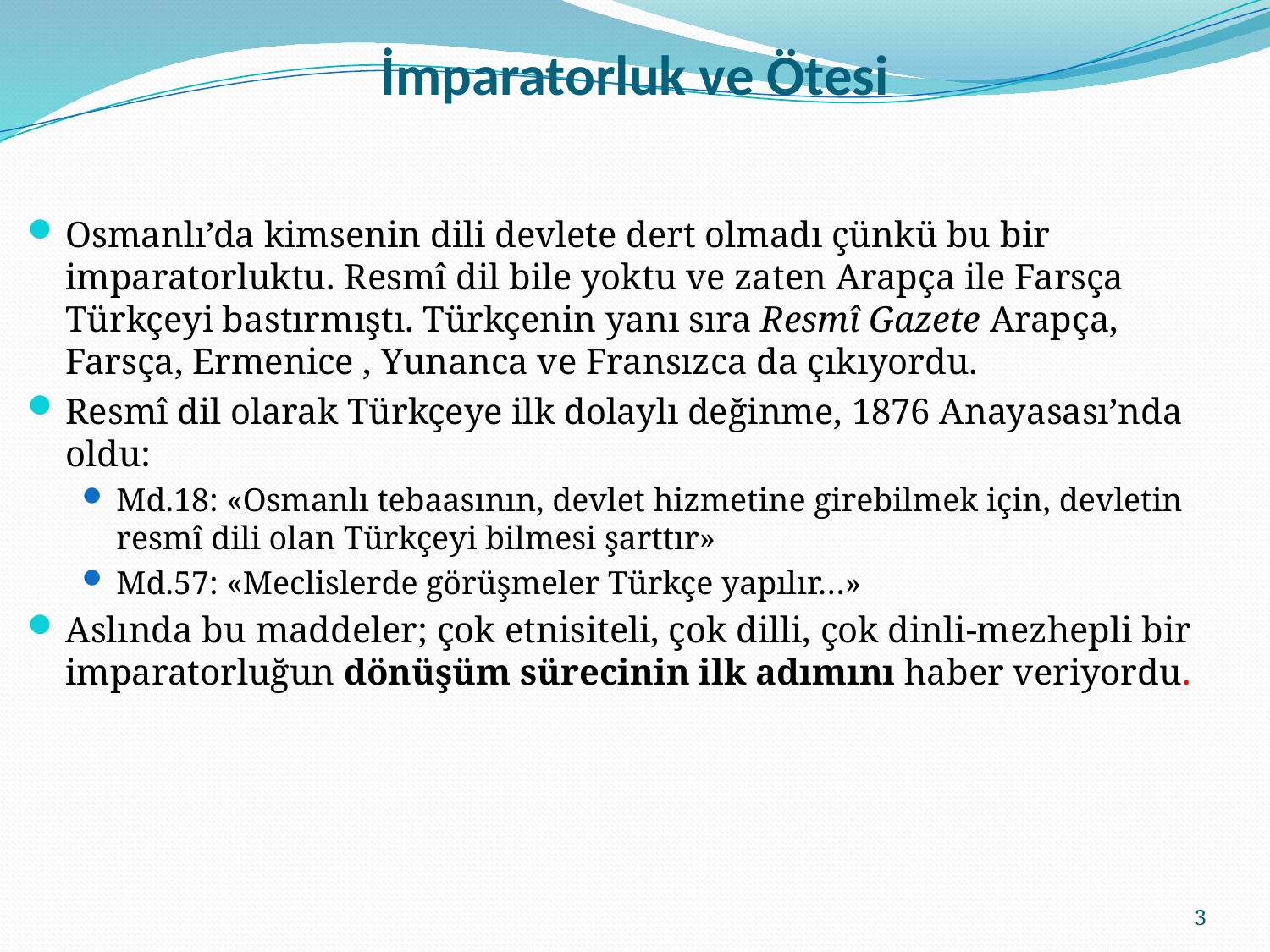

# İmparatorluk ve Ötesi
Osmanlı’da kimsenin dili devlete dert olmadı çünkü bu bir imparatorluktu. Resmî dil bile yoktu ve zaten Arapça ile Farsça Türkçeyi bastırmıştı. Türkçenin yanı sıra Resmî Gazete Arapça, Farsça, Ermenice , Yunanca ve Fransızca da çıkıyordu.
Resmî dil olarak Türkçeye ilk dolaylı değinme, 1876 Anayasası’nda oldu:
Md.18: «Osmanlı tebaasının, devlet hizmetine girebilmek için, devletin resmî dili olan Türkçeyi bilmesi şarttır»
Md.57: «Meclislerde görüşmeler Türkçe yapılır…»
Aslında bu maddeler; çok etnisiteli, çok dilli, çok dinli-mezhepli bir imparatorluğun dönüşüm sürecinin ilk adımını haber veriyordu.

3